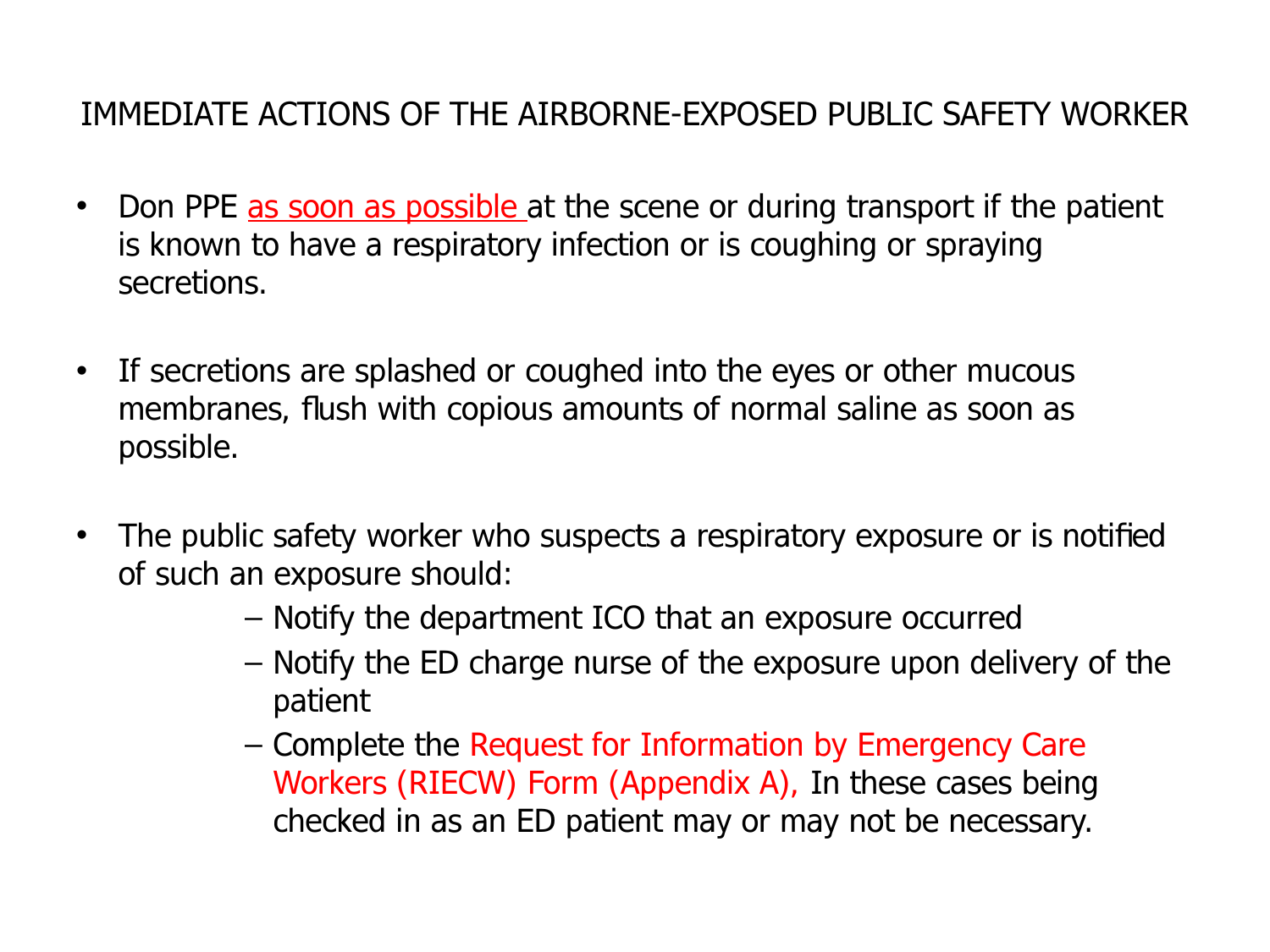

# IMMEDIATE ACTIONS OF THE AIRBORNE-EXPOSED PUBLIC SAFETY WORKER
Don PPE as soon as possible at the scene or during transport if the patient is known to have a respiratory infection or is coughing or spraying secretions.

If secretions are splashed or coughed into the eyes or other mucous membranes, flush with copious amounts of normal saline as soon as possible.

The public safety worker who suspects a respiratory exposure or is notified of such an exposure should:
Notify the department ICO that an exposure occurred
Notify the ED charge nurse of the exposure upon delivery of the patient
Complete the Request for Information by Emergency Care Workers (RIECW) Form (Appendix A), In these cases being checked in as an ED patient may or may not be necessary.